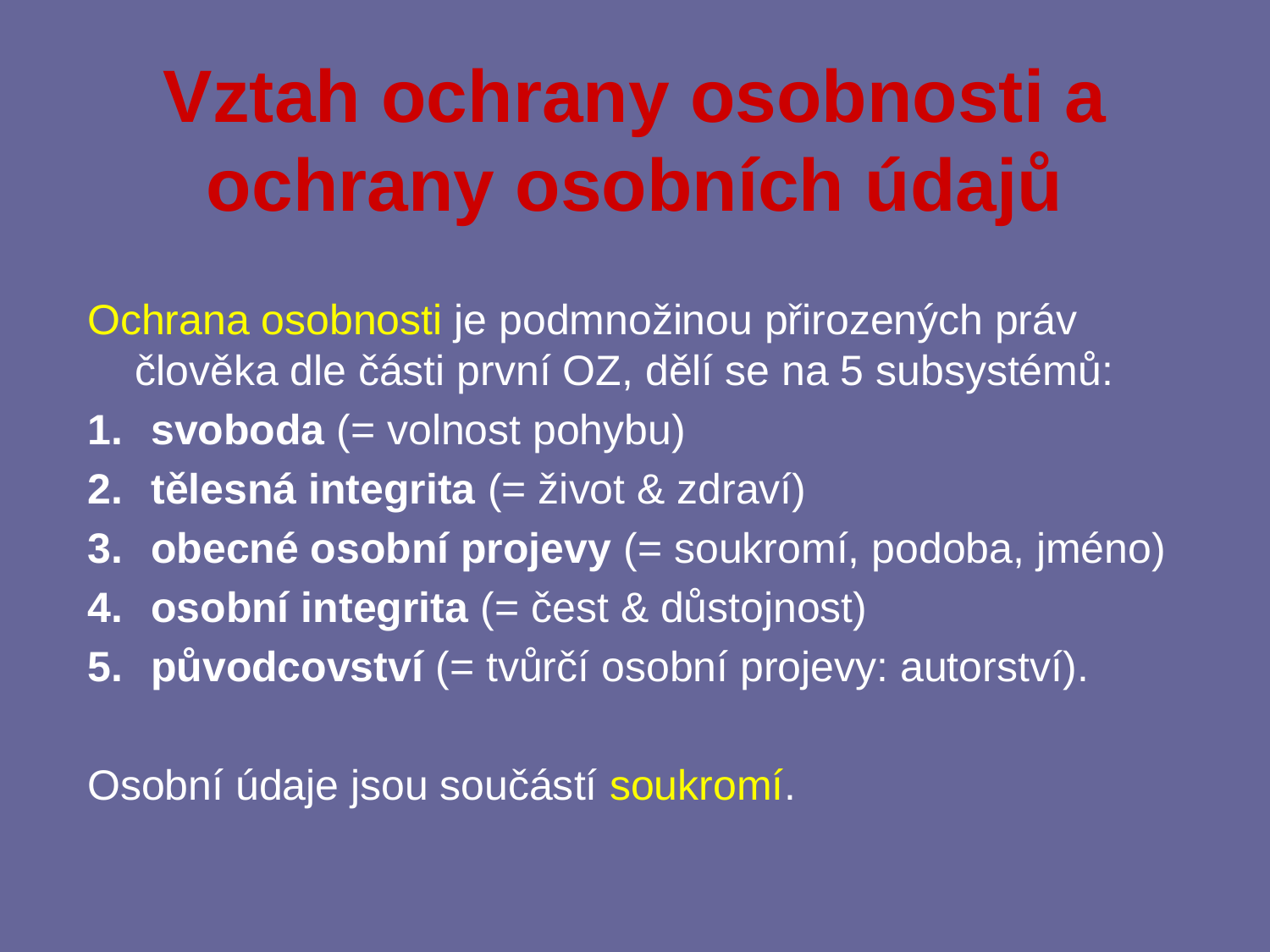

# Vztah ochrany osobnosti a ochrany osobních údajů
Ochrana osobnosti je podmnožinou přirozených práv člověka dle části první OZ, dělí se na 5 subsystémů:
svoboda (= volnost pohybu)
tělesná integrita (= život & zdraví)
obecné osobní projevy (= soukromí, podoba, jméno)
osobní integrita (= čest & důstojnost)
původcovství (= tvůrčí osobní projevy: autorství).

Osobní údaje jsou součástí soukromí.